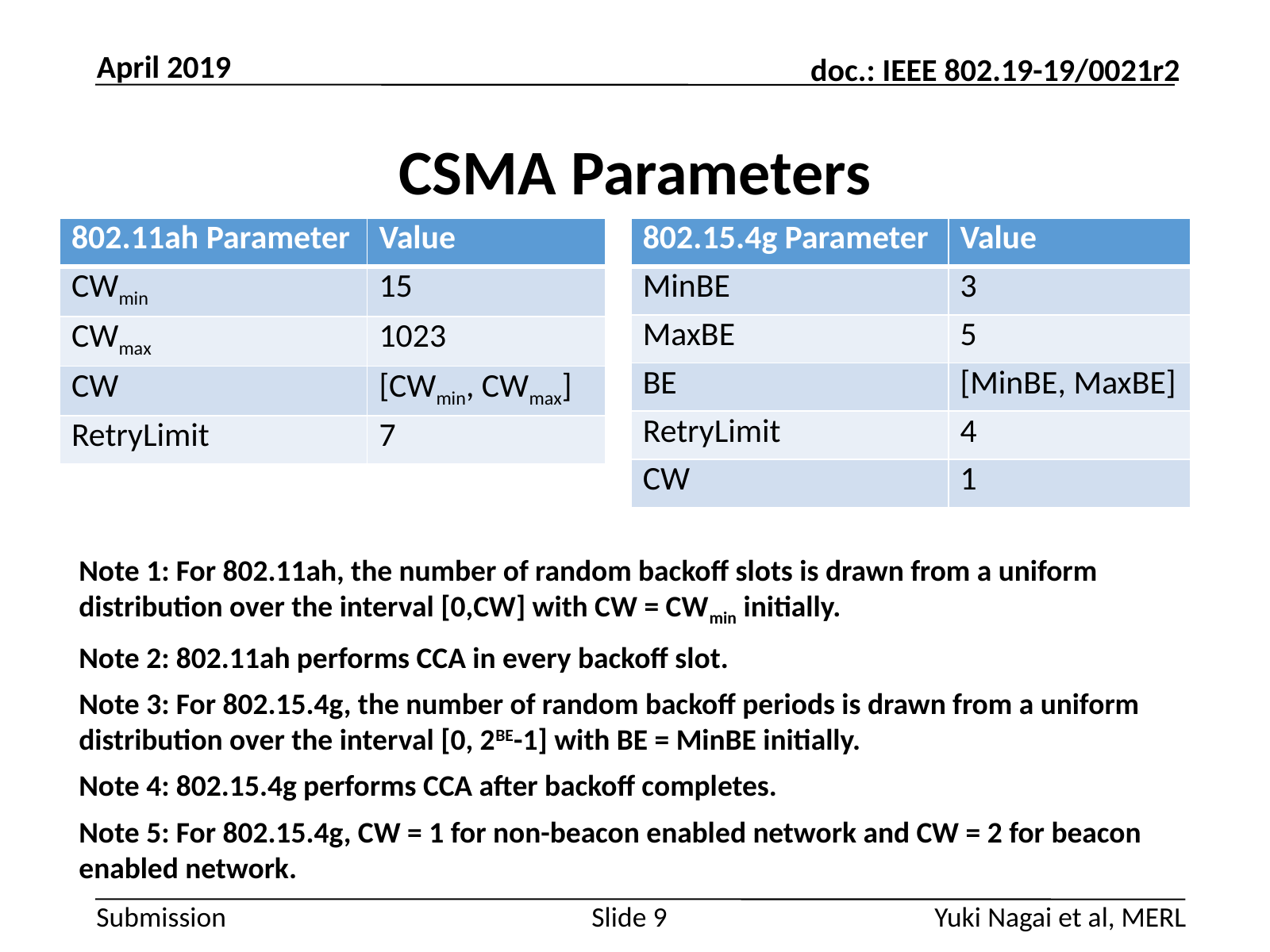

April 2019
# CSMA Parameters
| 802.11ah Parameter | Value |
| --- | --- |
| CWmin | 15 |
| CWmax | 1023 |
| CW | [CWmin, CWmax] |
| RetryLimit | 7 |
| 802.15.4g Parameter | Value |
| --- | --- |
| MinBE | 3 |
| MaxBE | 5 |
| BE | [MinBE, MaxBE] |
| RetryLimit | 4 |
| CW | 1 |
Note 1: For 802.11ah, the number of random backoff slots is drawn from a uniform distribution over the interval [0,CW] with CW = CWmin initially.
Note 2: 802.11ah performs CCA in every backoff slot.
Note 3: For 802.15.4g, the number of random backoff periods is drawn from a uniform distribution over the interval [0, 2BE-1] with BE = MinBE initially.
Note 4: 802.15.4g performs CCA after backoff completes.
Note 5: For 802.15.4g, CW = 1 for non-beacon enabled network and CW = 2 for beacon enabled network.
Yuki Nagai et al, MERL
Slide 9